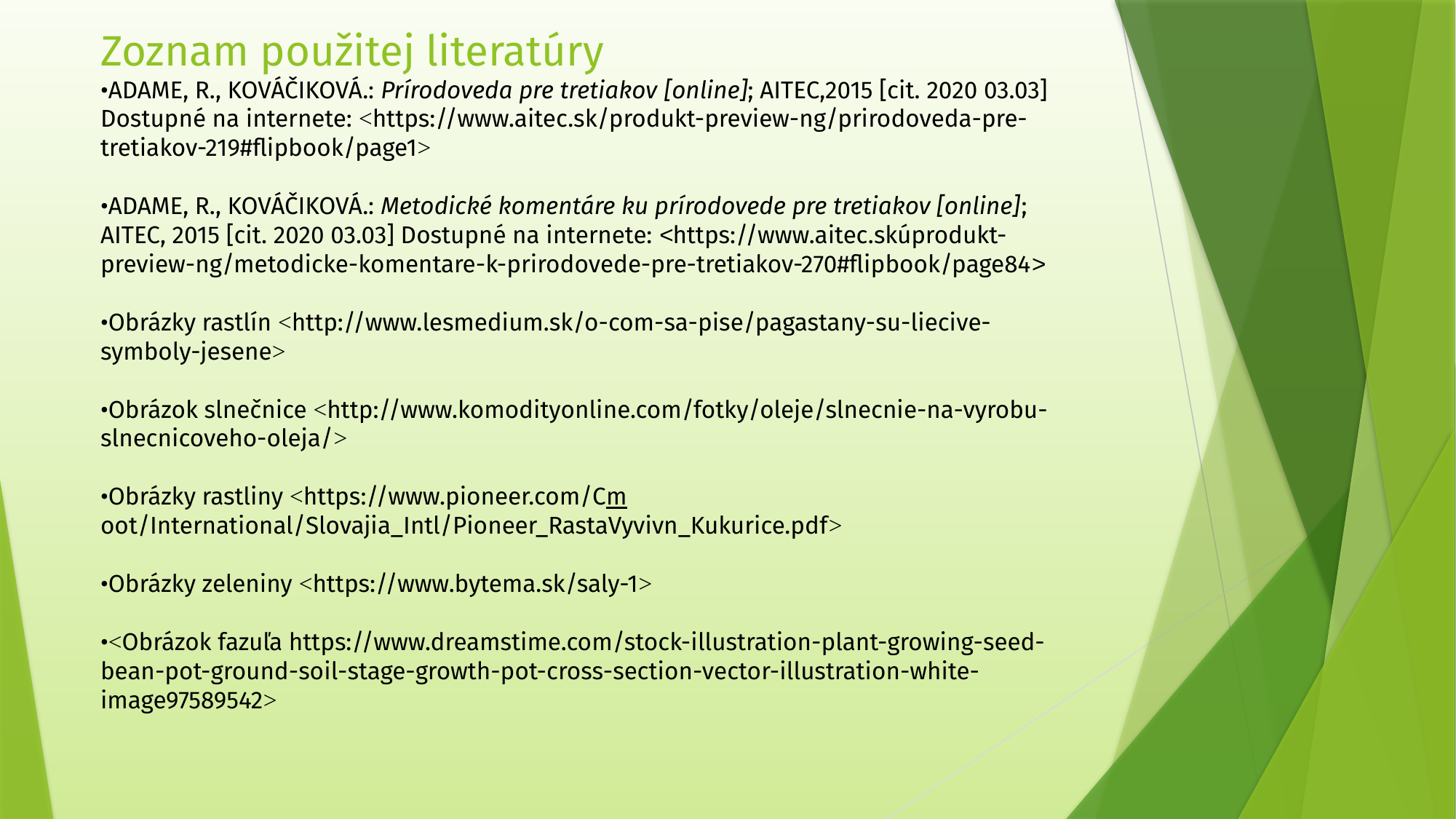

Zoznam použitej literatúry
•ADAME, R., KOVÁČIKOVÁ.: Prírodoveda pre tretiakov [online]; AITEC,2015 [cit. 2020 03.03] Dostupné na internete: ˂https://www.aitec.sk/produkt-preview-ng/prirodoveda-pre-tretiakov-219#flipbook/page1˃

•ADAME, R., KOVÁČIKOVÁ.: Metodické komentáre ku prírodovede pre tretiakov [online]; AITEC, 2015 [cit. 2020 03.03] Dostupné na internete: ˂https://www.aitec.skúprodukt-preview-ng/metodicke-komentare-k-prirodovede-pre-tretiakov-270#flipbook/page84˃

•Obrázky rastlín ˂http://www.lesmedium.sk/o-com-sa-pise/pagastany-su-liecive-symboly-jesene˃

•Obrázok slnečnice ˂http://www.komodityonline.com/fotky/oleje/slnecnie-na-vyrobu-slnecnicoveho-oleja/˃

•Obrázky rastliny ˂https://www.pioneer.com/Cmoot/International/Slovajia_Intl/Pioneer_RastaVyvivn_Kukurice.pdf˃

•Obrázky zeleniny ˂https://www.bytema.sk/saly-1˃

•˂Obrázok fazuľa https://www.dreamstime.com/stock-illustration-plant-growing-seed-bean-pot-ground-soil-stage-growth-pot-cross-section-vector-illustration-white-image97589542˃